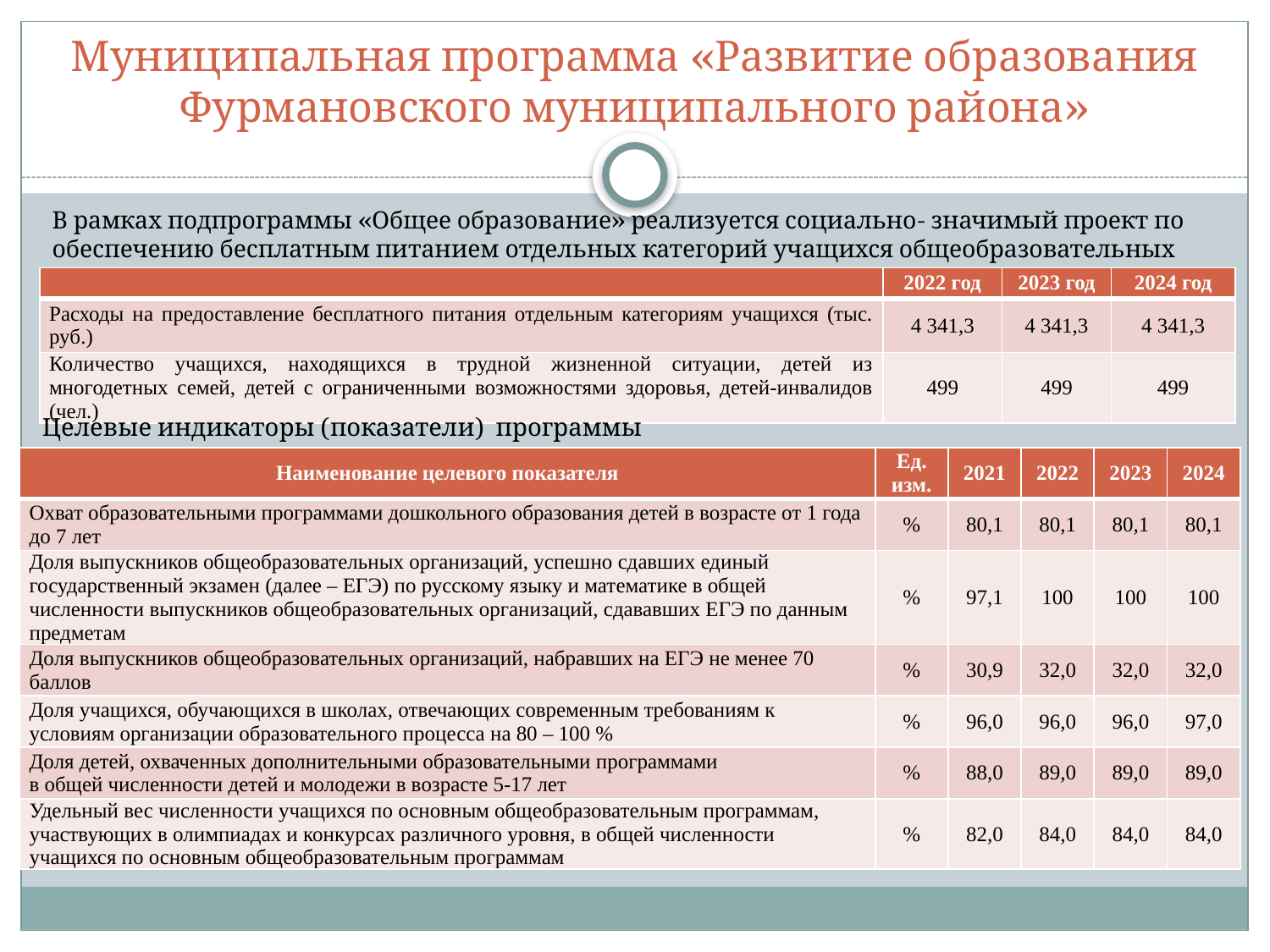

# Муниципальная программа «Развитие образования Фурмановского муниципального района»
В рамках подпрограммы «Общее образование» реализуется социально- значимый проект по обеспечению бесплатным питанием отдельных категорий учащихся общеобразовательных школ:
|  | 2022 год | 2023 год | 2024 год |
| --- | --- | --- | --- |
| Расходы на предоставление бесплатного питания отдельным категориям учащихся (тыс. руб.) | 4 341,3 | 4 341,3 | 4 341,3 |
| Количество учащихся, находящихся в трудной жизненной ситуации, детей из многодетных семей, детей с ограниченными возможностями здоровья, детей-инвалидов (чел.) | 499 | 499 | 499 |
Целевые индикаторы (показатели)  программы
| Наименование целевого показателя | Ед. изм. | 2021 | 2022 | 2023 | 2024 |
| --- | --- | --- | --- | --- | --- |
| Охват образовательными программами дошкольного образования детей в возрасте от 1 года до 7 лет | % | 80,1 | 80,1 | 80,1 | 80,1 |
| Доля выпускников общеобразовательных организаций, успешно сдавших единый государственный экзамен (далее – ЕГЭ) по русскому языку и математике в общей численности выпускников общеобразовательных организаций, сдававших ЕГЭ по данным предметам | % | 97,1 | 100 | 100 | 100 |
| Доля выпускников общеобразовательных организаций, набравших на ЕГЭ не менее 70 баллов | % | 30,9 | 32,0 | 32,0 | 32,0 |
| Доля учащихся, обучающихся в школах, отвечающих современным требованиям к условиям организации образовательного процесса на 80 – 100 % | % | 96,0 | 96,0 | 96,0 | 97,0 |
| Доля детей, охваченных дополнительными образовательными программами в общей численности детей и молодежи в возрасте 5-17 лет | % | 88,0 | 89,0 | 89,0 | 89,0 |
| Удельный вес численности учащихся по основным общеобразовательным программам, участвующих в олимпиадах и конкурсах различного уровня, в общей численности учащихся по основным общеобразовательным программам | % | 82,0 | 84,0 | 84,0 | 84,0 |